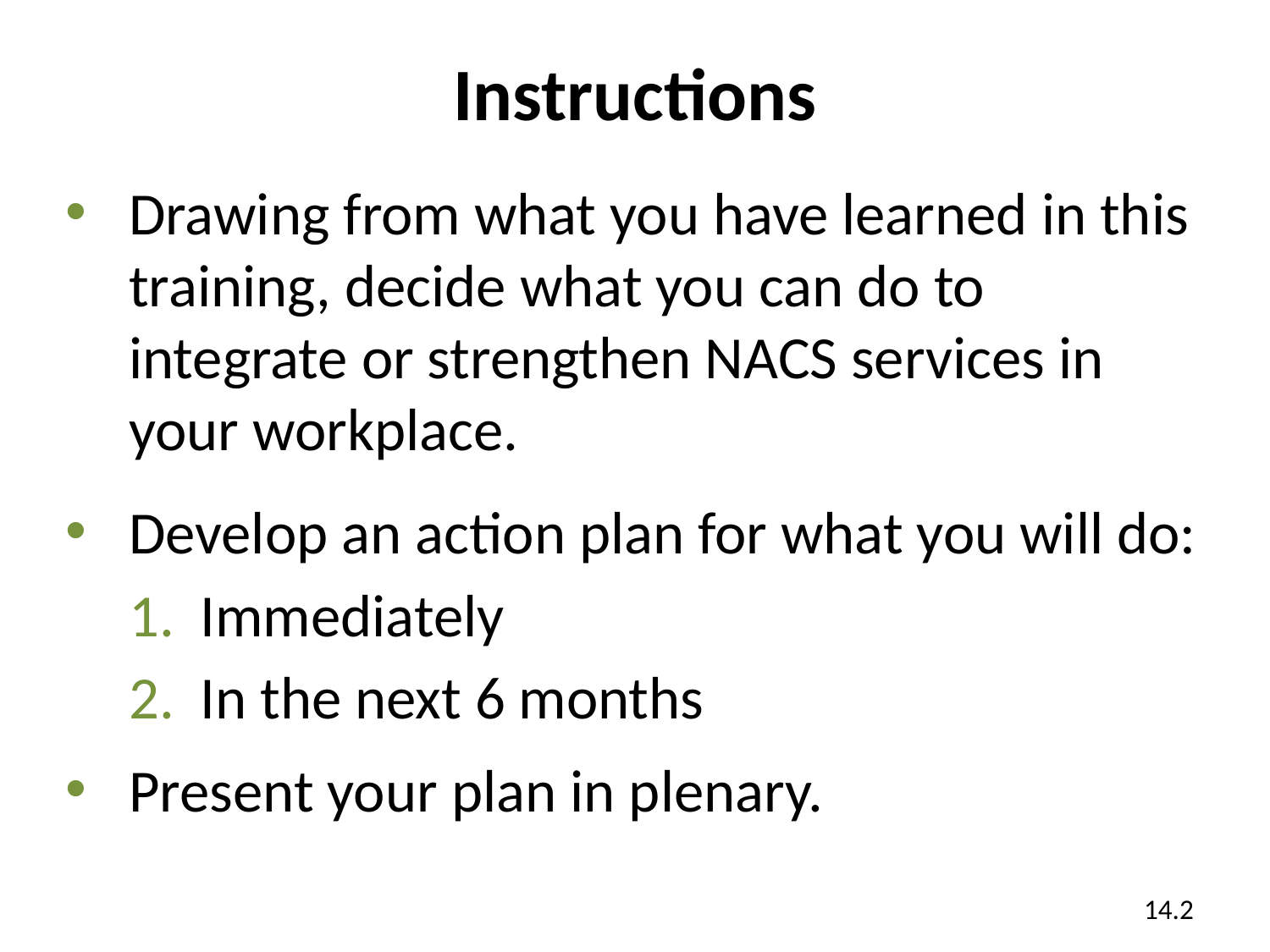

# Instructions
Drawing from what you have learned in this training, decide what you can do to integrate or strengthen NACS services in your workplace.
Develop an action plan for what you will do:
Immediately
In the next 6 months
Present your plan in plenary.

14.2